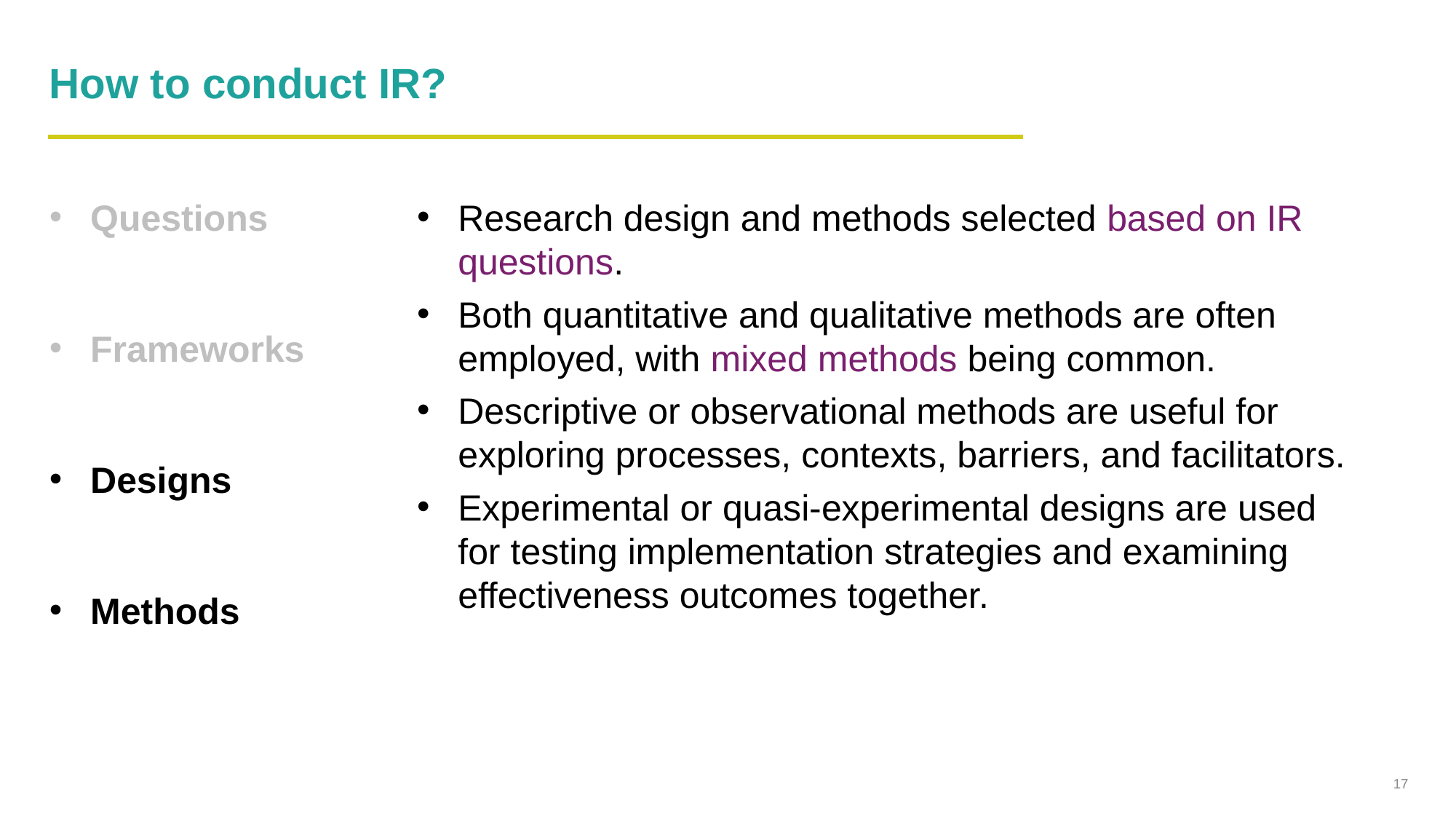

# How to conduct IR?
Questions

Frameworks

Designs

Methods
Research design and methods selected based on IR questions.
Both quantitative and qualitative methods are often employed, with mixed methods being common.
Descriptive or observational methods are useful for exploring processes, contexts, barriers, and facilitators.
Experimental or quasi-experimental designs are used for testing implementation strategies and examining effectiveness outcomes together.
17